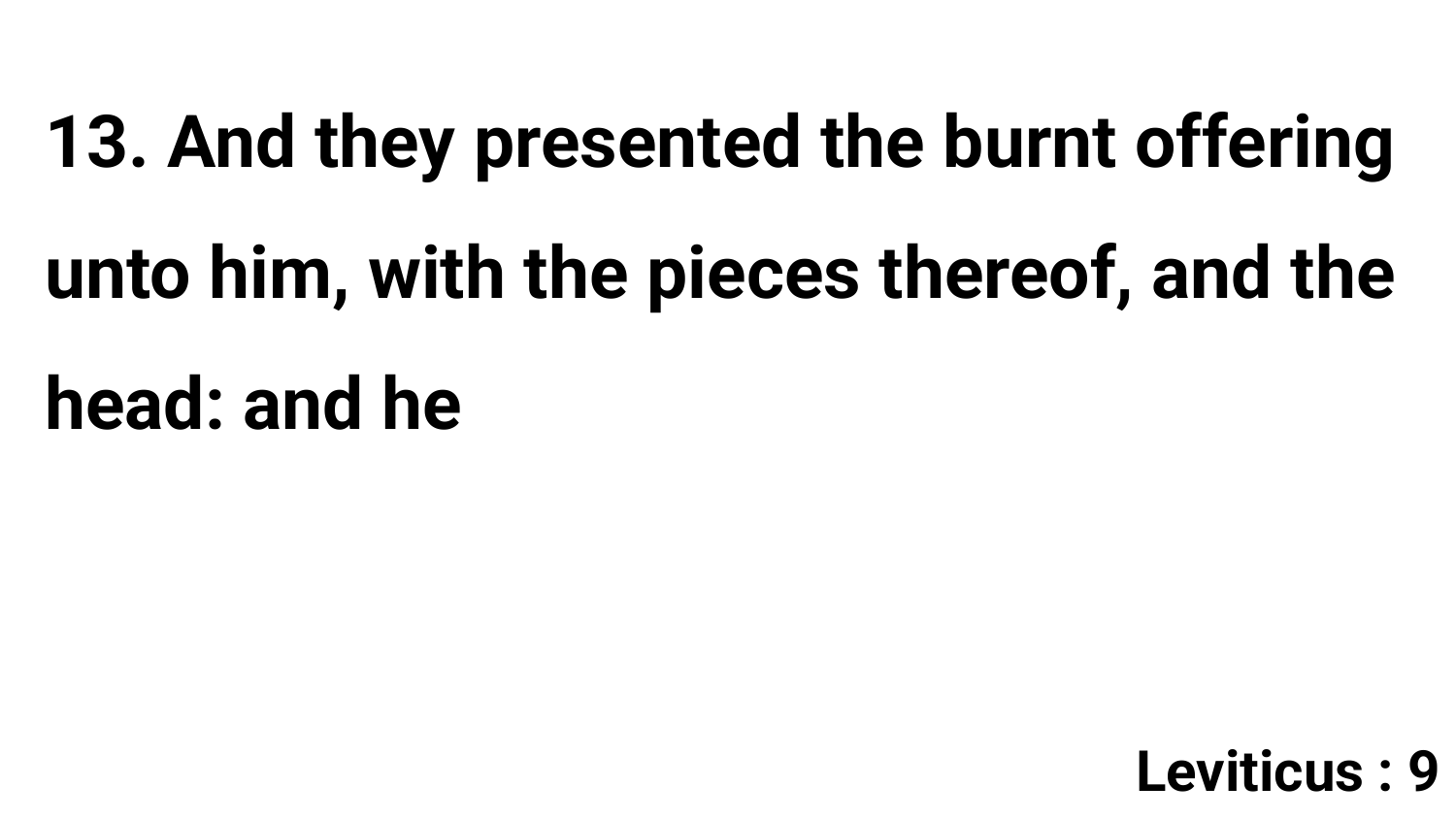

13. And they presented the burnt offering unto him, with the pieces thereof, and the head: and he
Leviticus : 9